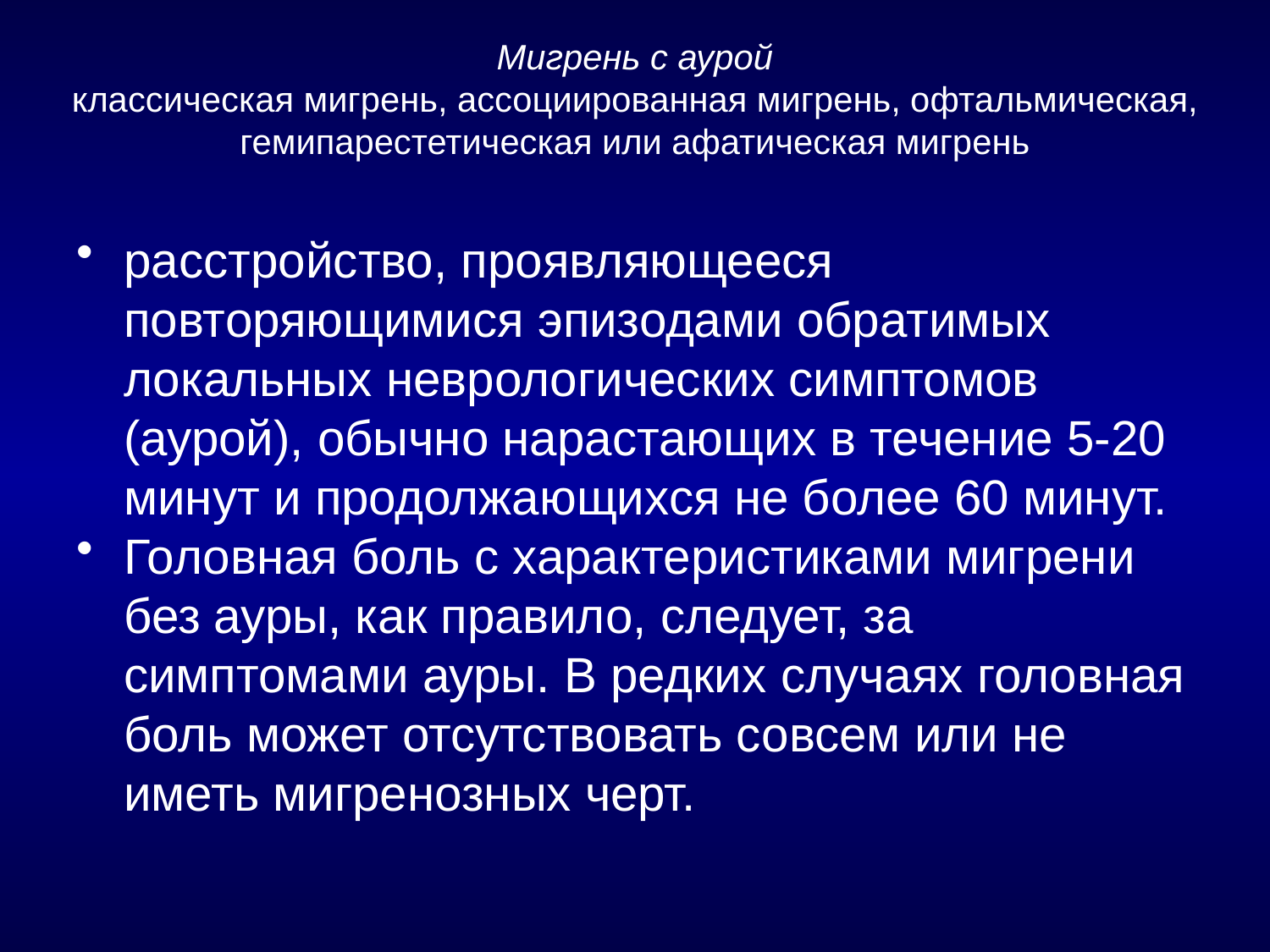

# Мигрень с аурой классическая мигрень, ассоциированная мигрень, офтальмическая, гемипарестетическая или афатическая мигрень
расстройство, проявляющееся повторяющимися эпизодами обратимых локальных неврологических симптомов (аурой), обычно нарастающих в течение 5-20 минут и продолжающихся не более 60 минут.
Головная боль с характеристиками мигрени без ауры, как правило, следует, за симптомами ауры. В редких случаях головная боль может отсутствовать совсем или не иметь мигренозных черт.